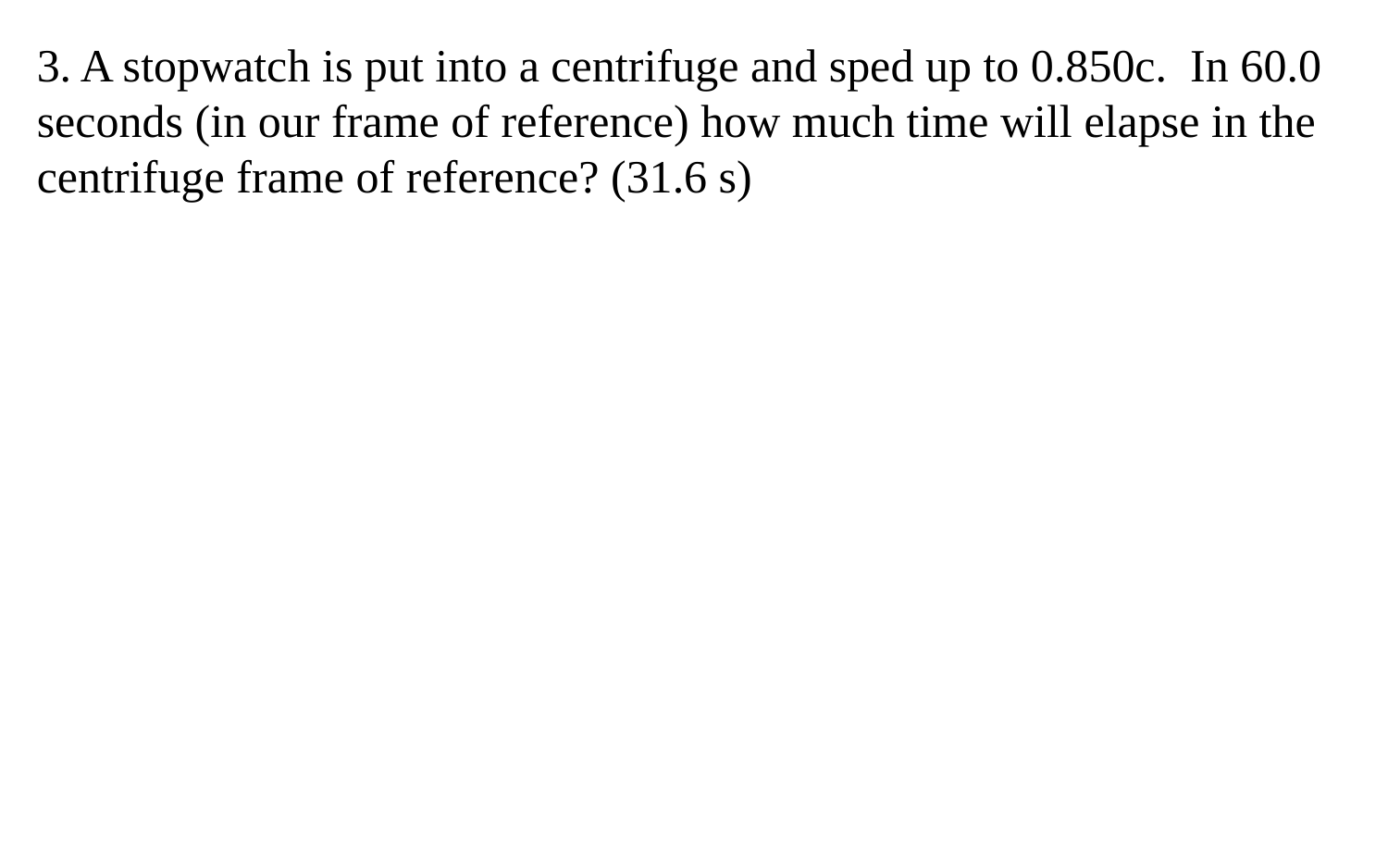

3. A stopwatch is put into a centrifuge and sped up to 0.850c.  In 60.0 seconds (in our frame of reference) how much time will elapse in the centrifuge frame of reference? (31.6 s)